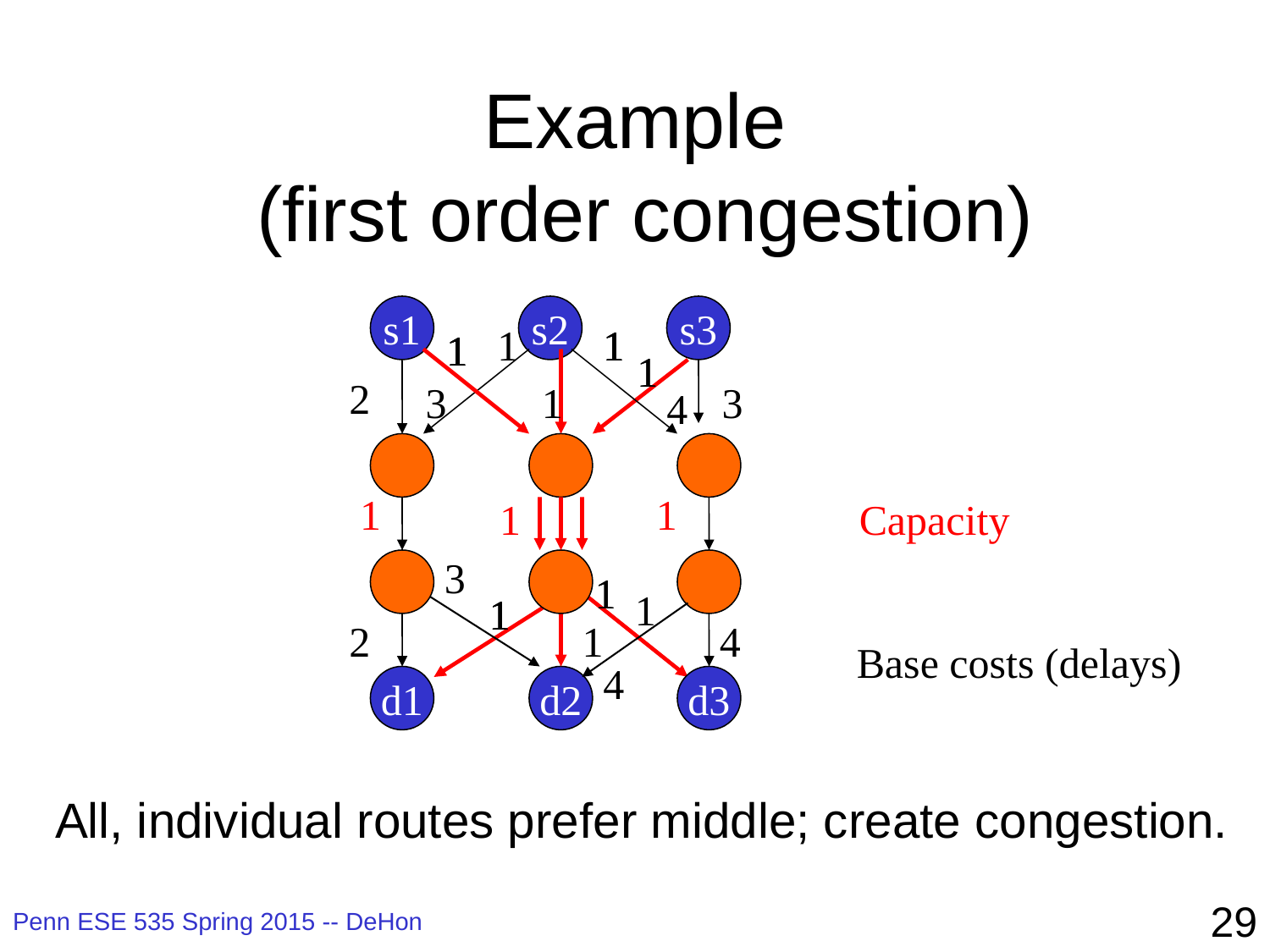

# Example (first order congestion)
s1
s2
s3
1
1
1
1
1
1
1
1
1
1
1
1

2
3
1
3
4

1
1
1
Capacity

3

1
1
1
1
1
1

2
1
4

Base costs (delays)
4
d1
d2
d3
All, individual routes prefer middle; create congestion.
29
Penn ESE 535 Spring 2015 -- DeHon